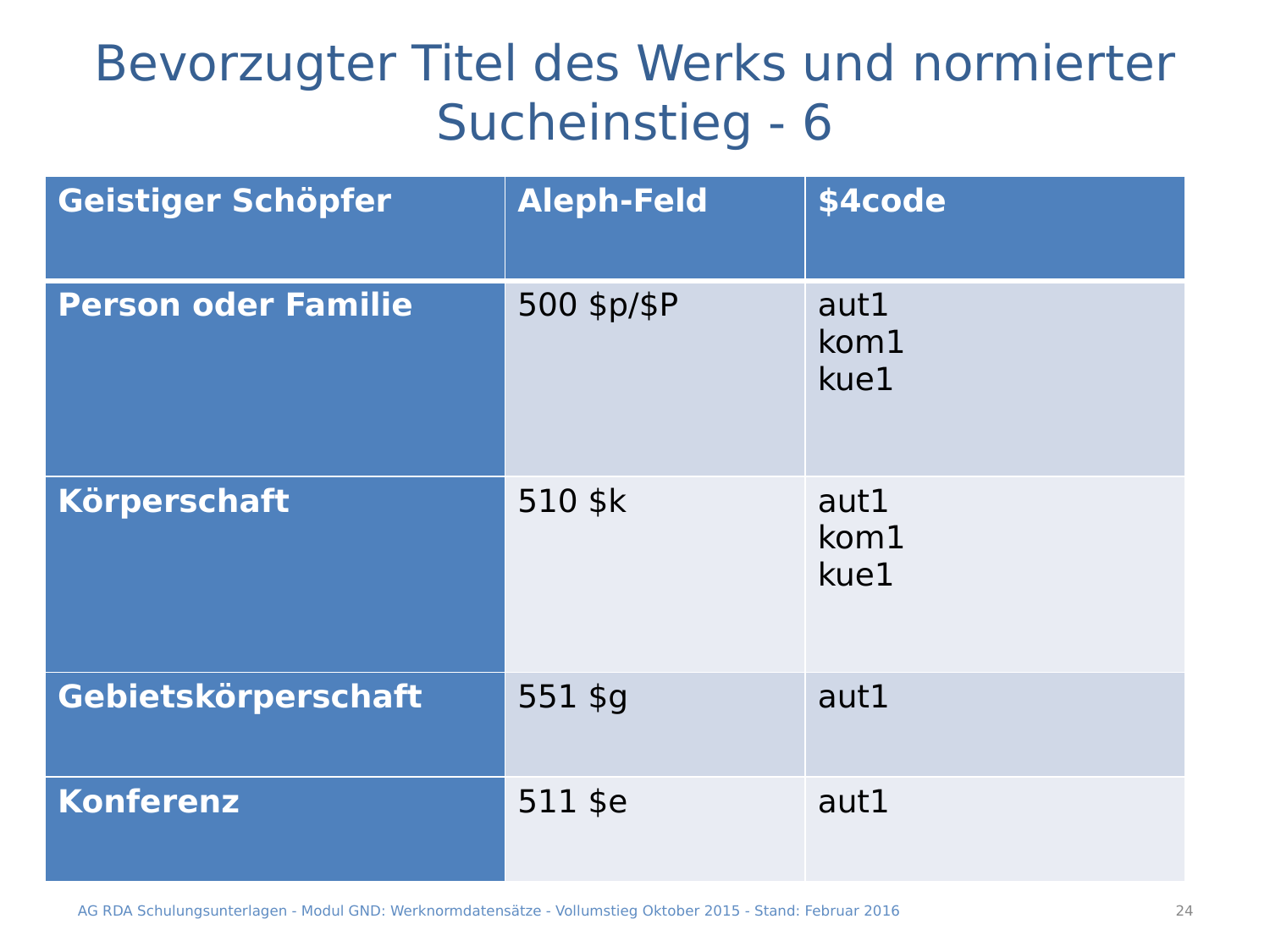

# Bevorzugter Titel des Werks und normierter Sucheinstieg - 6

| Geistiger Schöpfer | Aleph-Feld | $4code |
| --- | --- | --- |
| Person oder Familie | 500 $p/$P | aut1 kom1 kue1 |
| Körperschaft | 510 $k | aut1 kom1 kue1 |
| Gebietskörperschaft | 551 $g | aut1 |
| Konferenz | 511 $e | aut1 |
AG RDA Schulungsunterlagen - Modul GND: Werknormdatensätze - Vollumstieg Oktober 2015 - Stand: Februar 2016
24